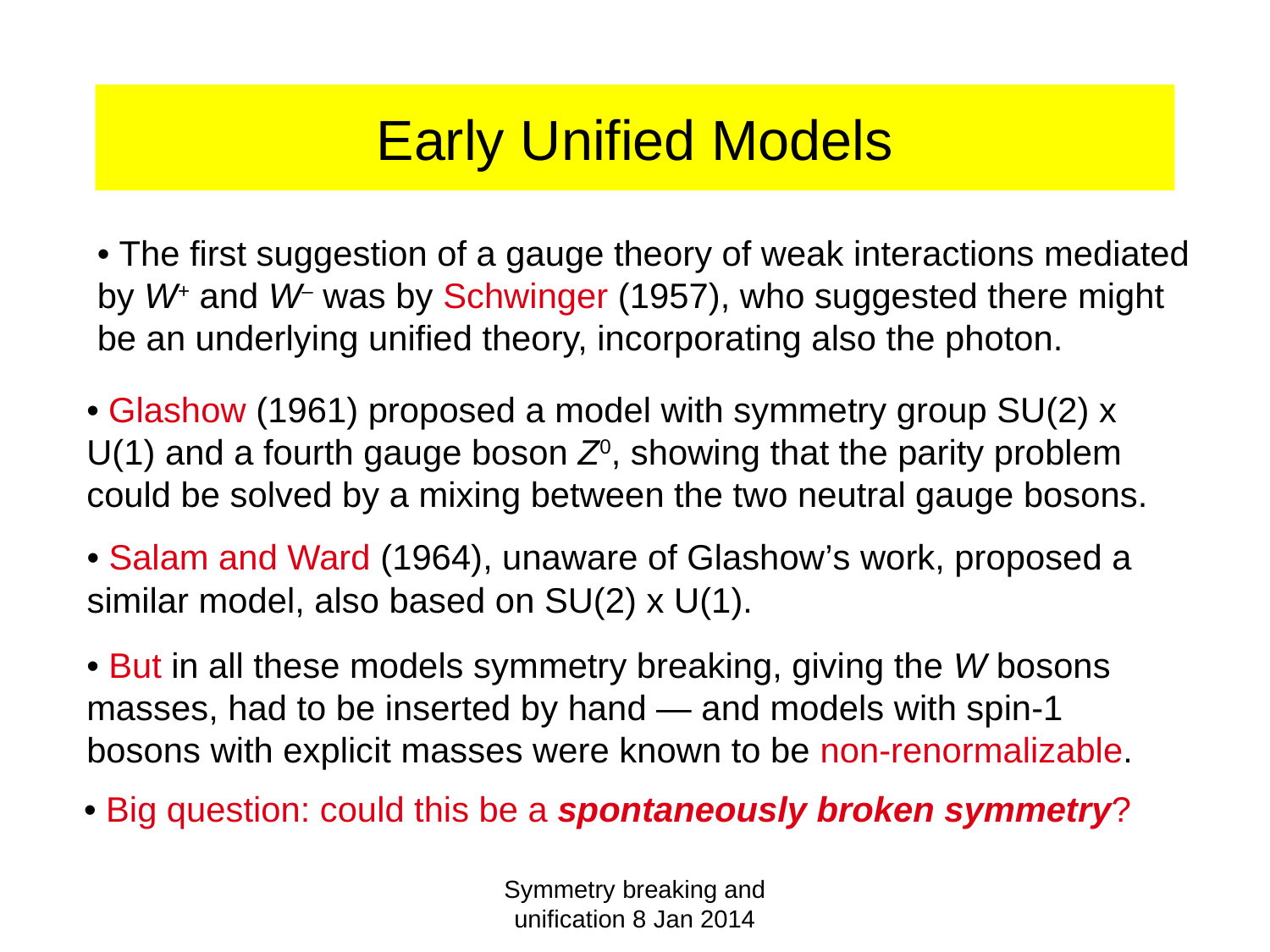

# Early Unified Models
• The first suggestion of a gauge theory of weak interactions mediated by W+ and W– was by Schwinger (1957), who suggested there might be an underlying unified theory, incorporating also the photon.
• Glashow (1961) proposed a model with symmetry group SU(2) x U(1) and a fourth gauge boson Z0, showing that the parity problem could be solved by a mixing between the two neutral gauge bosons.
• Salam and Ward (1964), unaware of Glashow’s work, proposed a similar model, also based on SU(2) x U(1).

• But in all these models symmetry breaking, giving the W bosons masses, had to be inserted by hand — and models with spin-1 bosons with explicit masses were known to be non-renormalizable.
• Big question: could this be a spontaneously broken symmetry?

Symmetry breaking and unification 8 Jan 2014